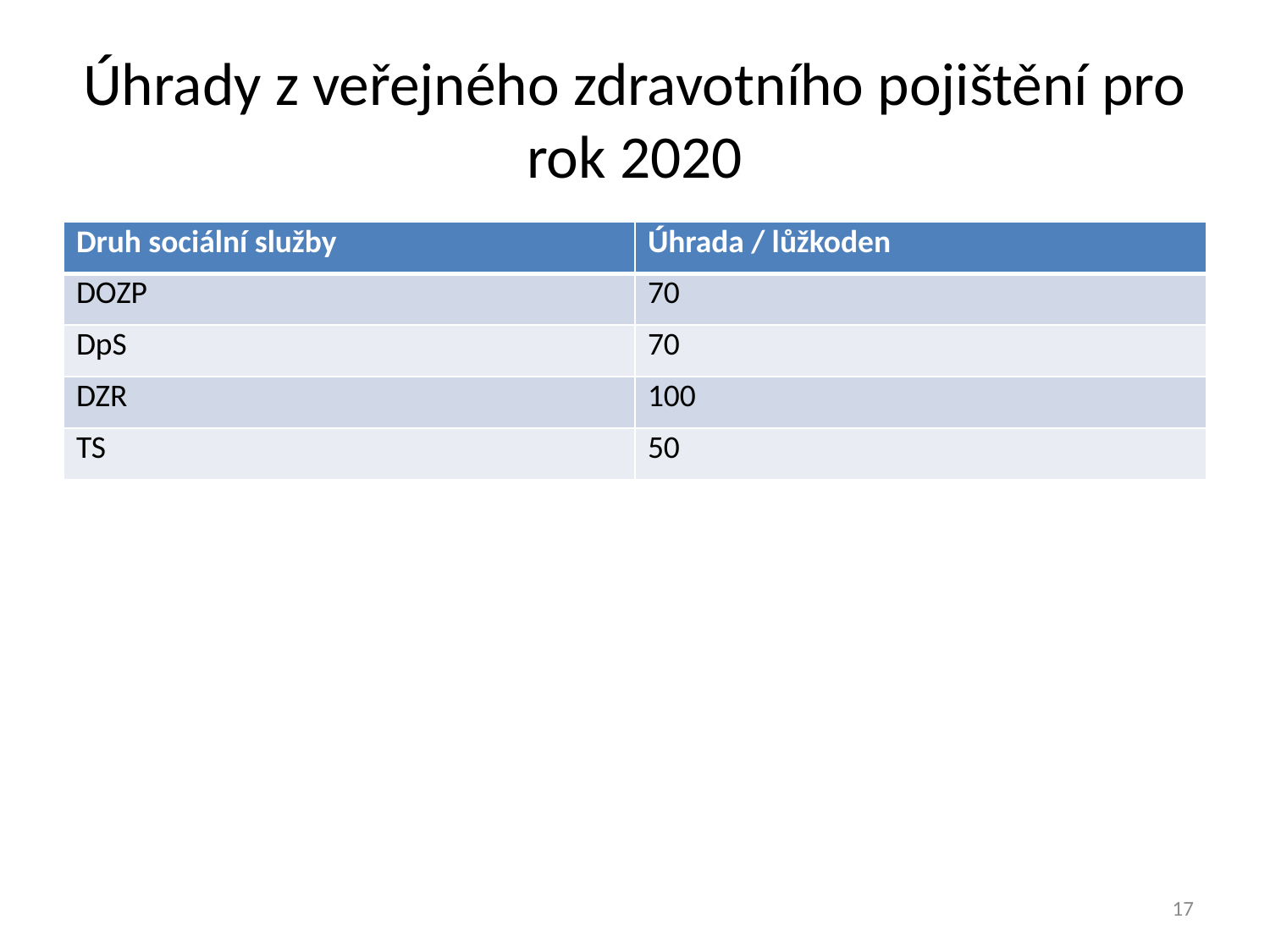

# Úhrady z veřejného zdravotního pojištění pro rok 2020
| Druh sociální služby | Úhrada / lůžkoden |
| --- | --- |
| DOZP | 70 |
| DpS | 70 |
| DZR | 100 |
| TS | 50 |
17